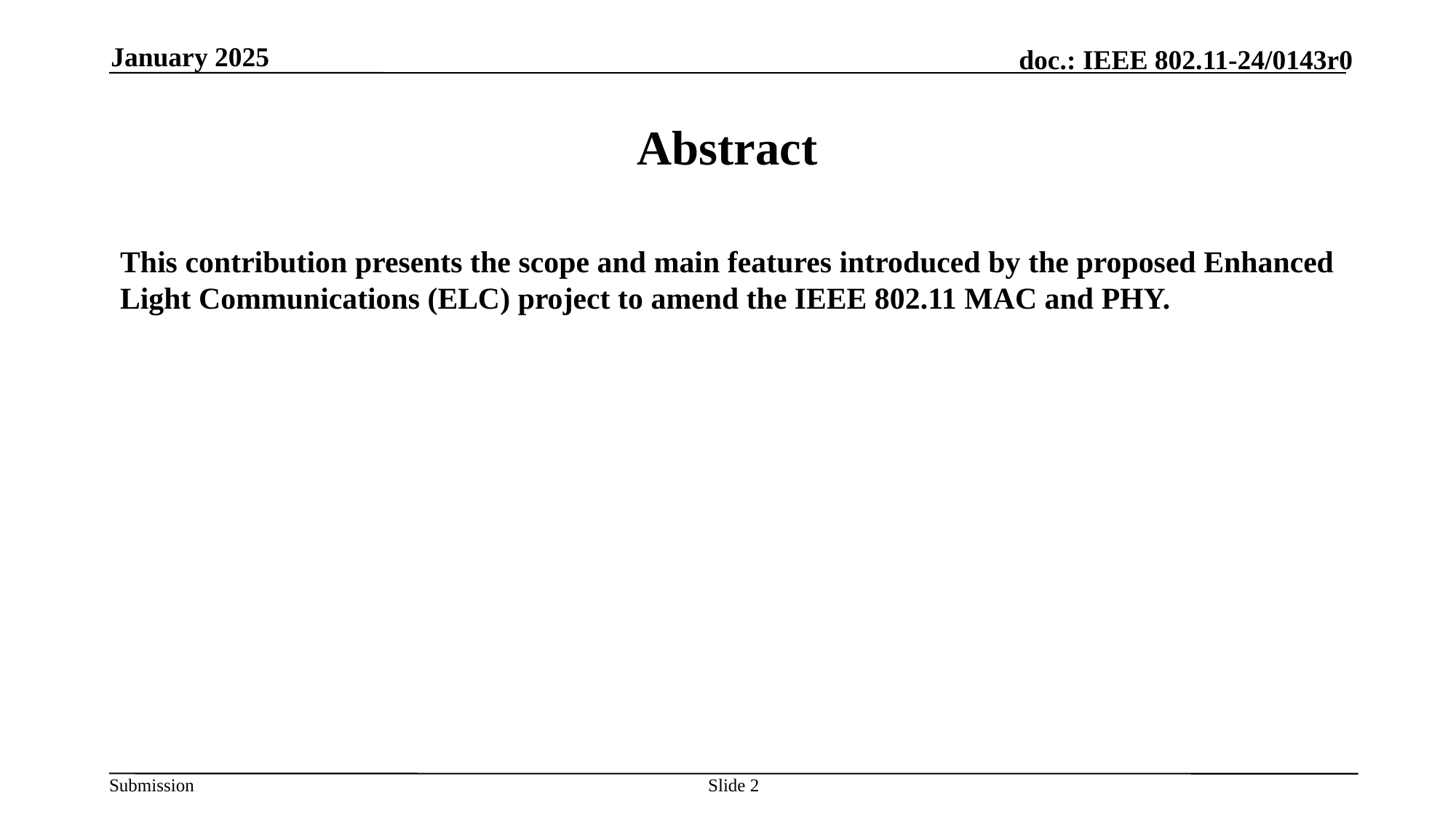

January 2025
# Abstract
This contribution presents the scope and main features introduced by the proposed Enhanced Light Communications (ELC) project to amend the IEEE 802.11 MAC and PHY.
Slide 2